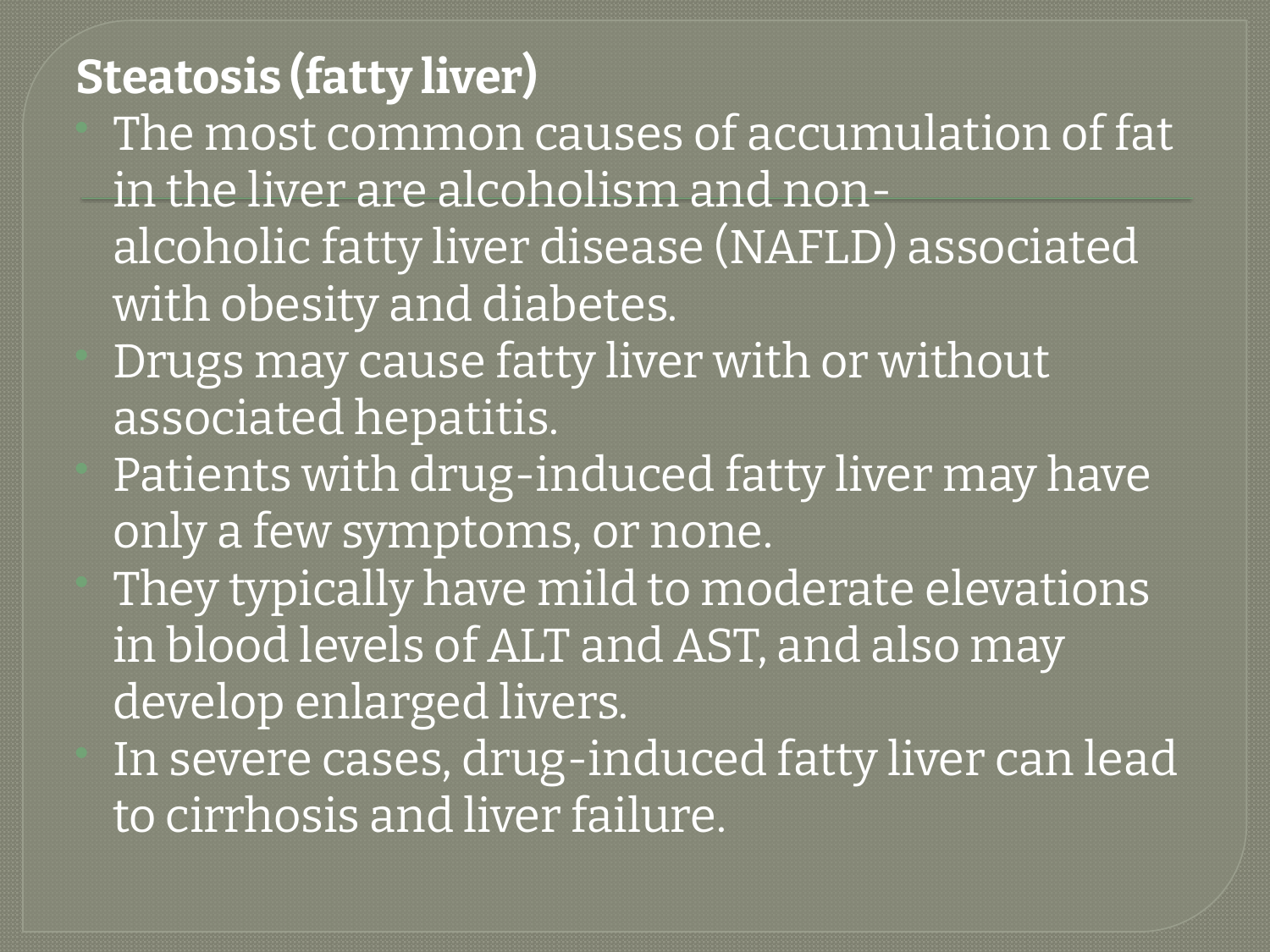

Steatosis (fatty liver)
The most common causes of accumulation of fat in the liver are alcoholism and non-alcoholic fatty liver disease (NAFLD) associated with obesity and diabetes.
Drugs may cause fatty liver with or without associated hepatitis.
Patients with drug-induced fatty liver may have only a few symptoms, or none.
They typically have mild to moderate elevations in blood levels of ALT and AST, and also may develop enlarged livers.
In severe cases, drug-induced fatty liver can lead to cirrhosis and liver failure.